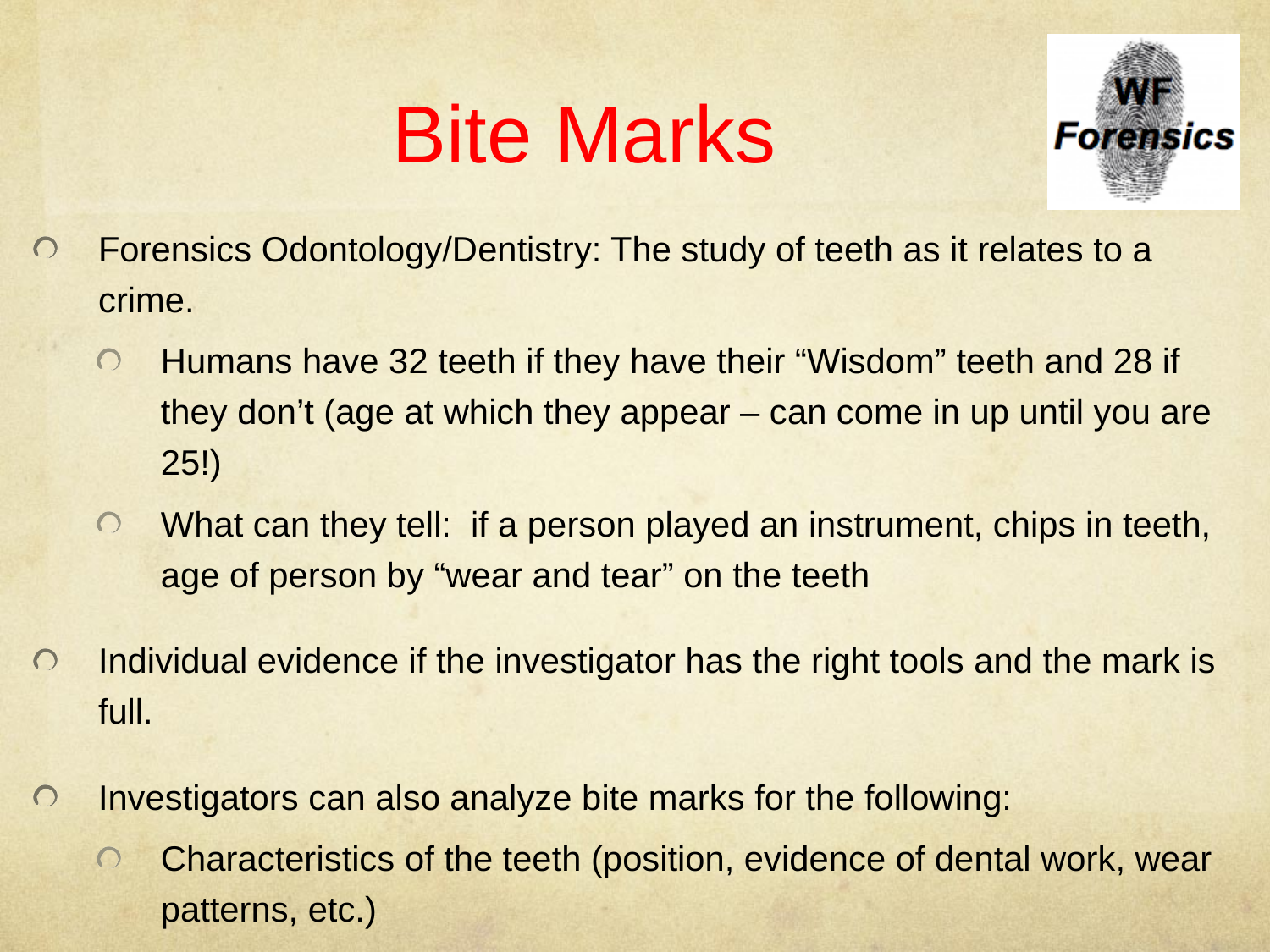

# Bite Marks
Forensics Odontology/Dentistry: The study of teeth as it relates to a crime.
Humans have 32 teeth if they have their “Wisdom” teeth and 28 if they don’t (age at which they appear – can come in up until you are 25!)
What can they tell:  if a person played an instrument, chips in teeth, age of person by “wear and tear” on the teeth
Individual evidence if the investigator has the right tools and the mark is full.
Investigators can also analyze bite marks for the following:
Characteristics of the teeth (position, evidence of dental work, wear patterns, etc.)
Saliva or blood (DNA)
When the bite occurred